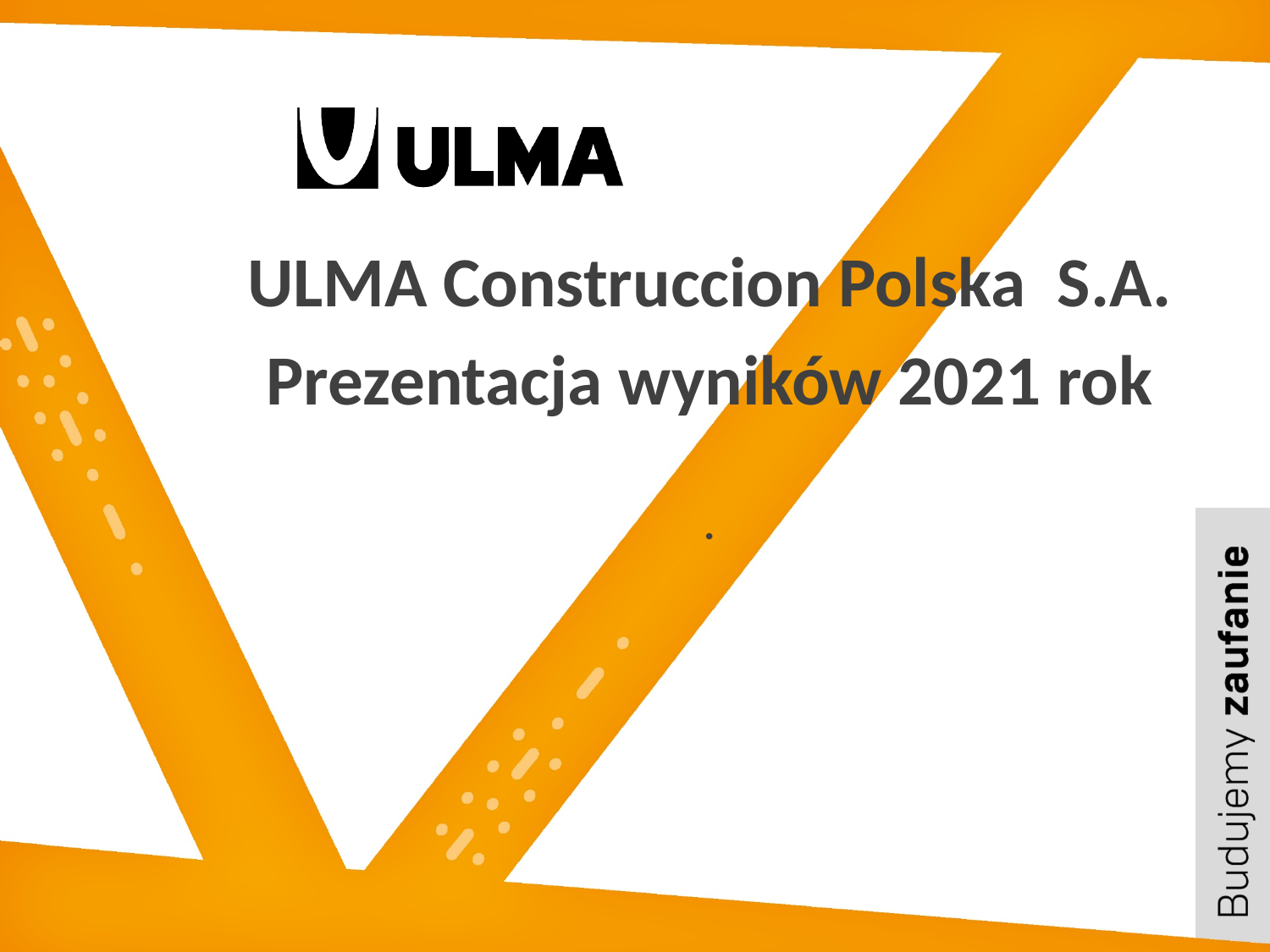

ULMA Construccion Polska  S.A.
Prezentacja wyników 2021 rok

.